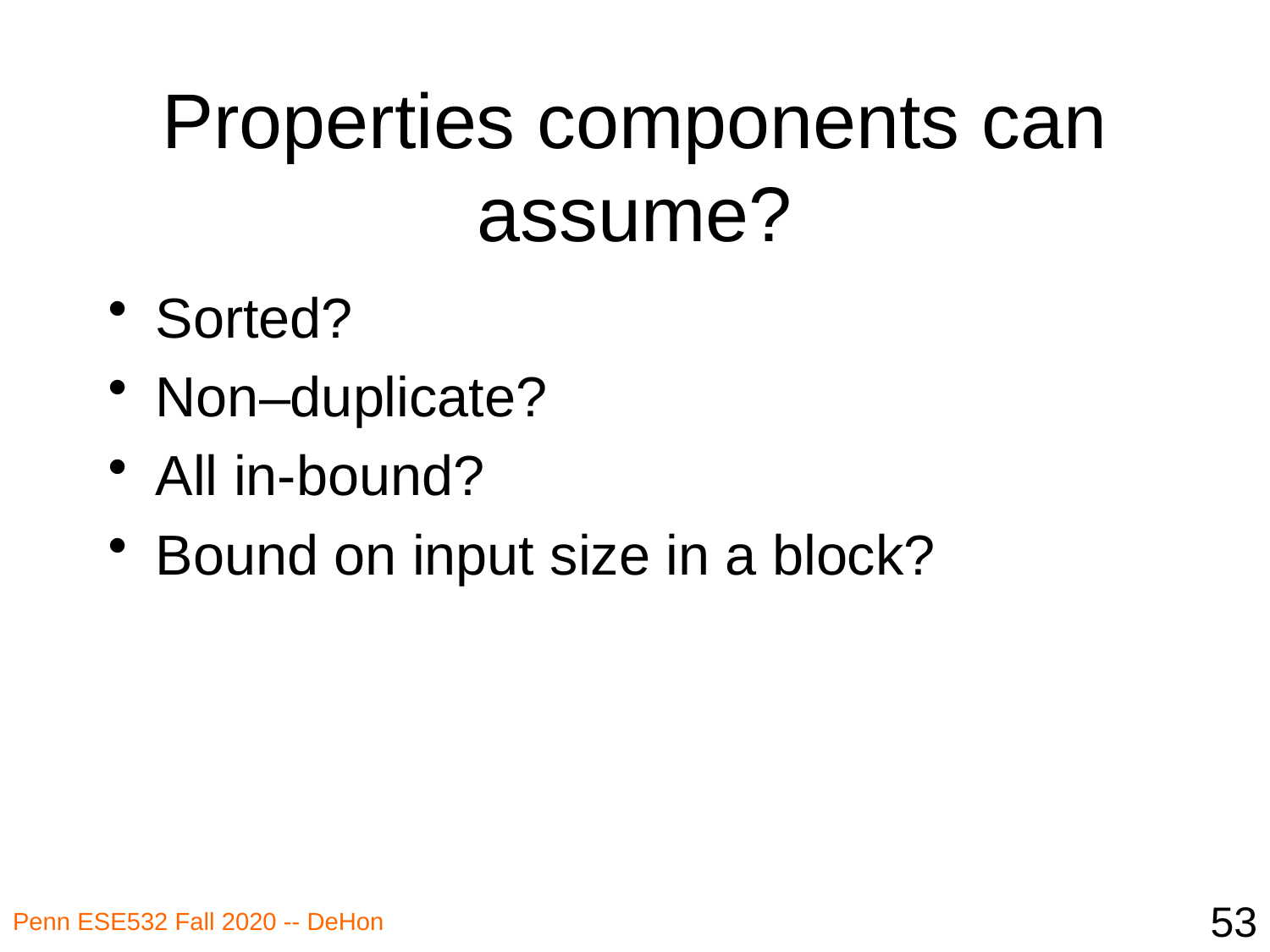

# Properties components can assume?
Sorted?
Non–duplicate?
All in-bound?
Bound on input size in a block?

53
Penn ESE532 Fall 2020 -- DeHon